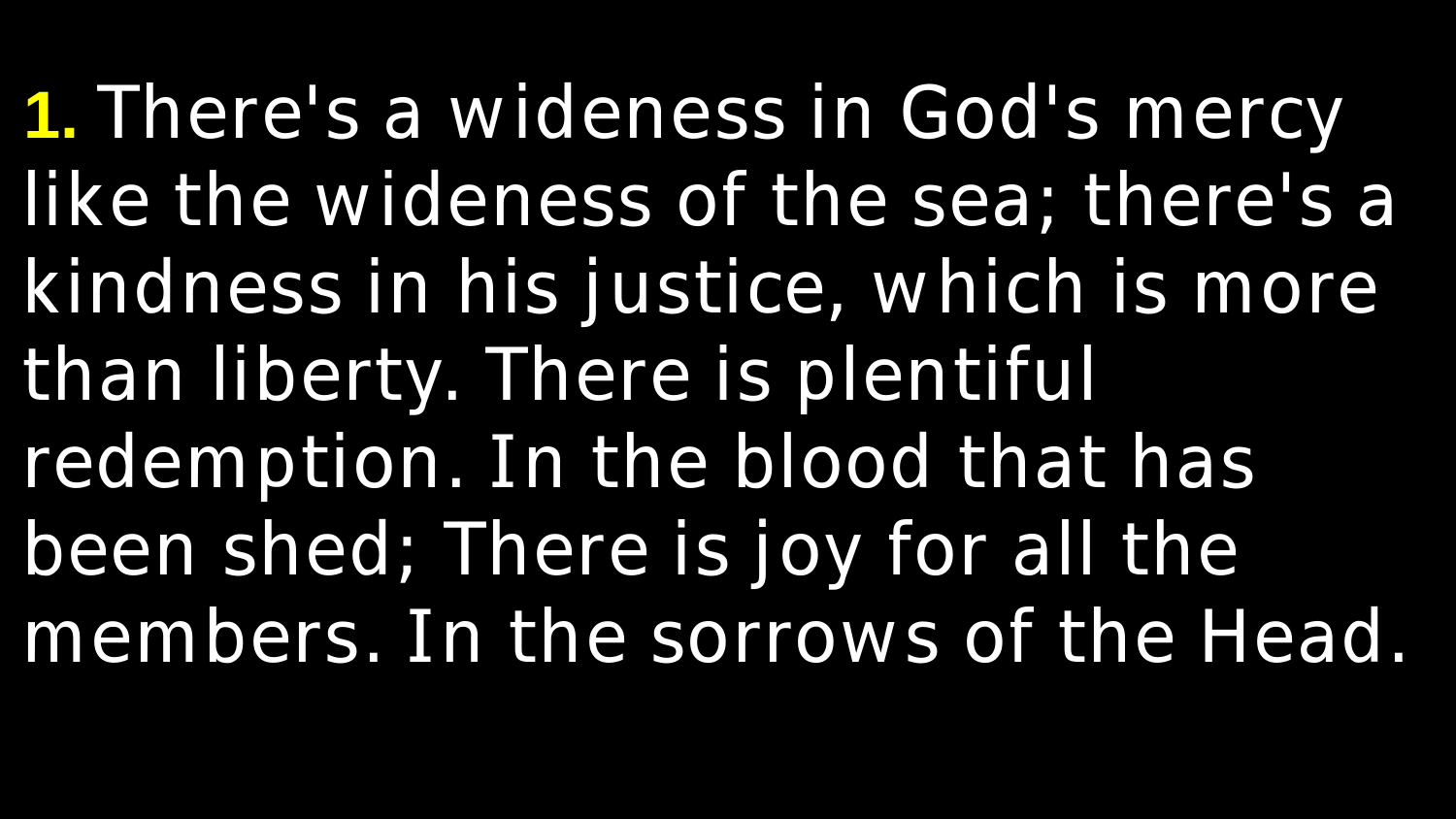

1. There's a wideness in God's mercy like the wideness of the sea; there's a kindness in his justice, which is more than liberty. There is plentiful redemption. In the blood that has been shed; There is joy for all the members. In the sorrows of the Head.